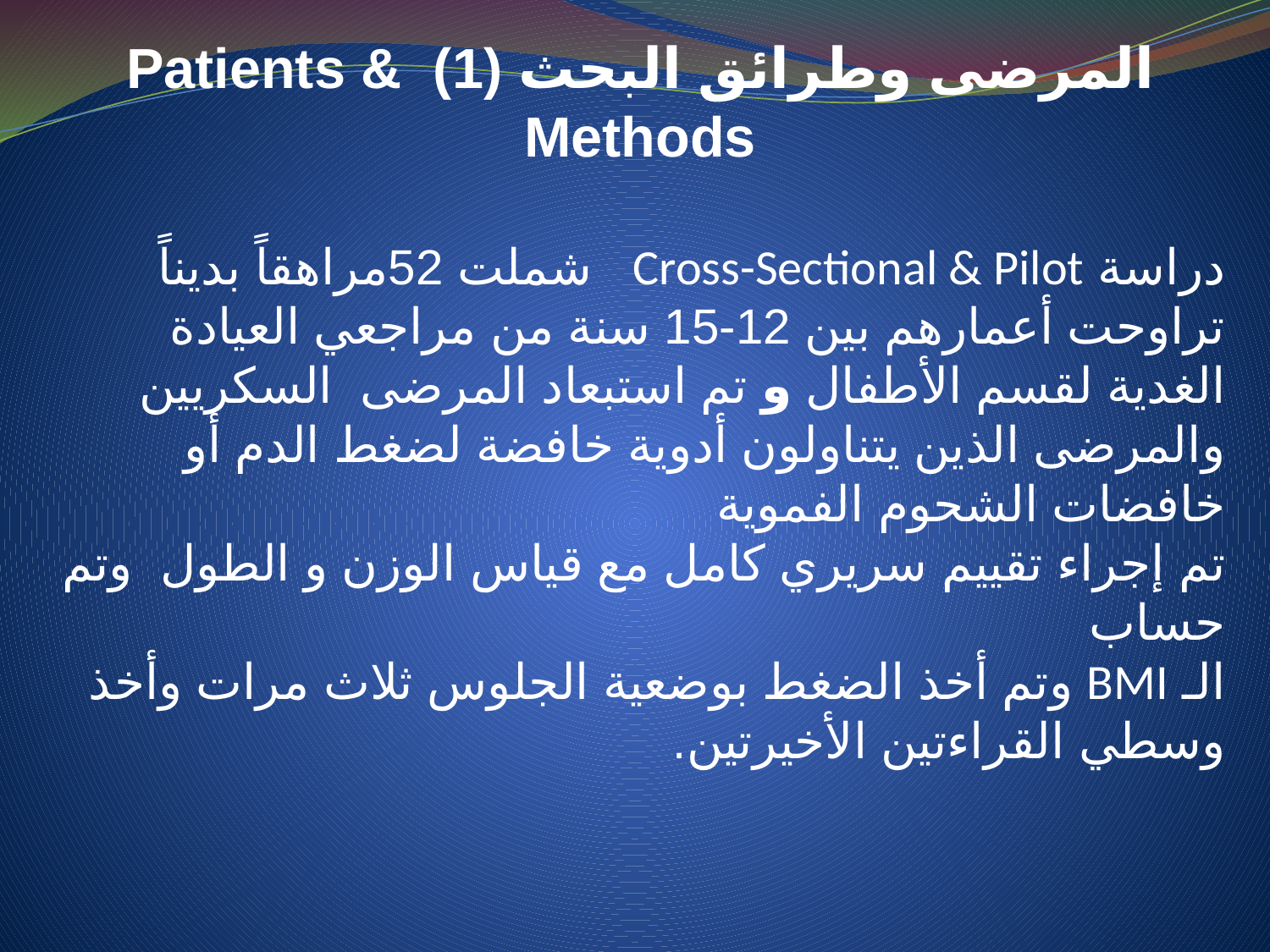

المرضى وطرائق البحث (1)  Patients & Methods

دراسة Cross-Sectional & Pilot   شملت 52مراهقاً بديناً تراوحت أعمارهم بين 12-15 سنة من مراجعي العيادة الغدية لقسم الأطفال و تم استبعاد المرضى  السكريين والمرضى الذين يتناولون أدوية خافضة لضغط الدم أو خافضات الشحوم الفموية
تم إجراء تقييم سريري كامل مع قياس الوزن و الطول  وتم حساب
الـ BMI وتم أخذ الضغط بوضعية الجلوس ثلاث مرات وأخذ وسطي القراءتين الأخيرتين.